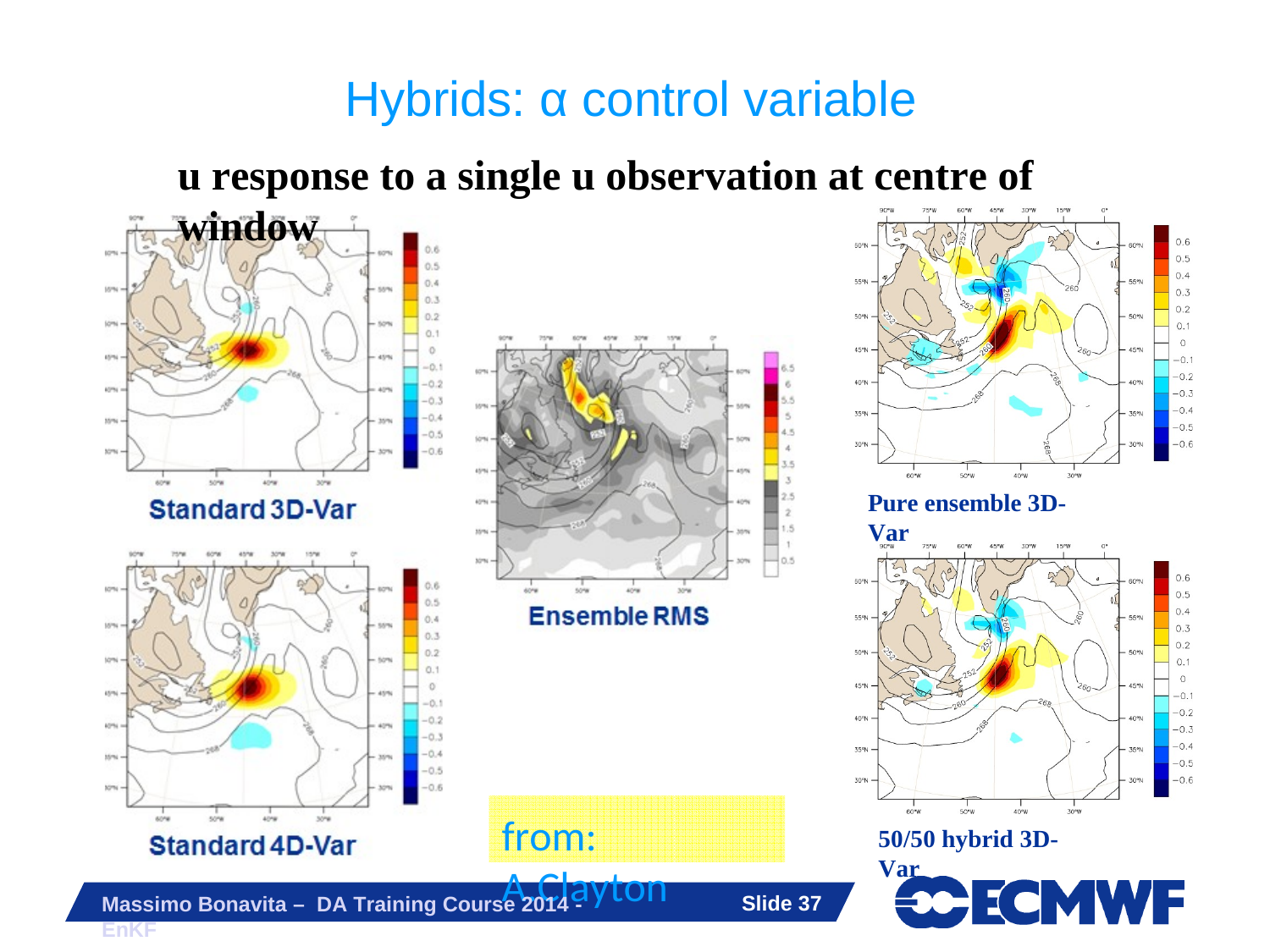

# Hybrids: α control variable
u response to a single u observation at centre of window

Pure ensemble 3D-Var

from: A.Clayton
50/50 hybrid 3D-Var

Slide 37
Massimo Bonavita –  DA Training Course 2014 - EnKF